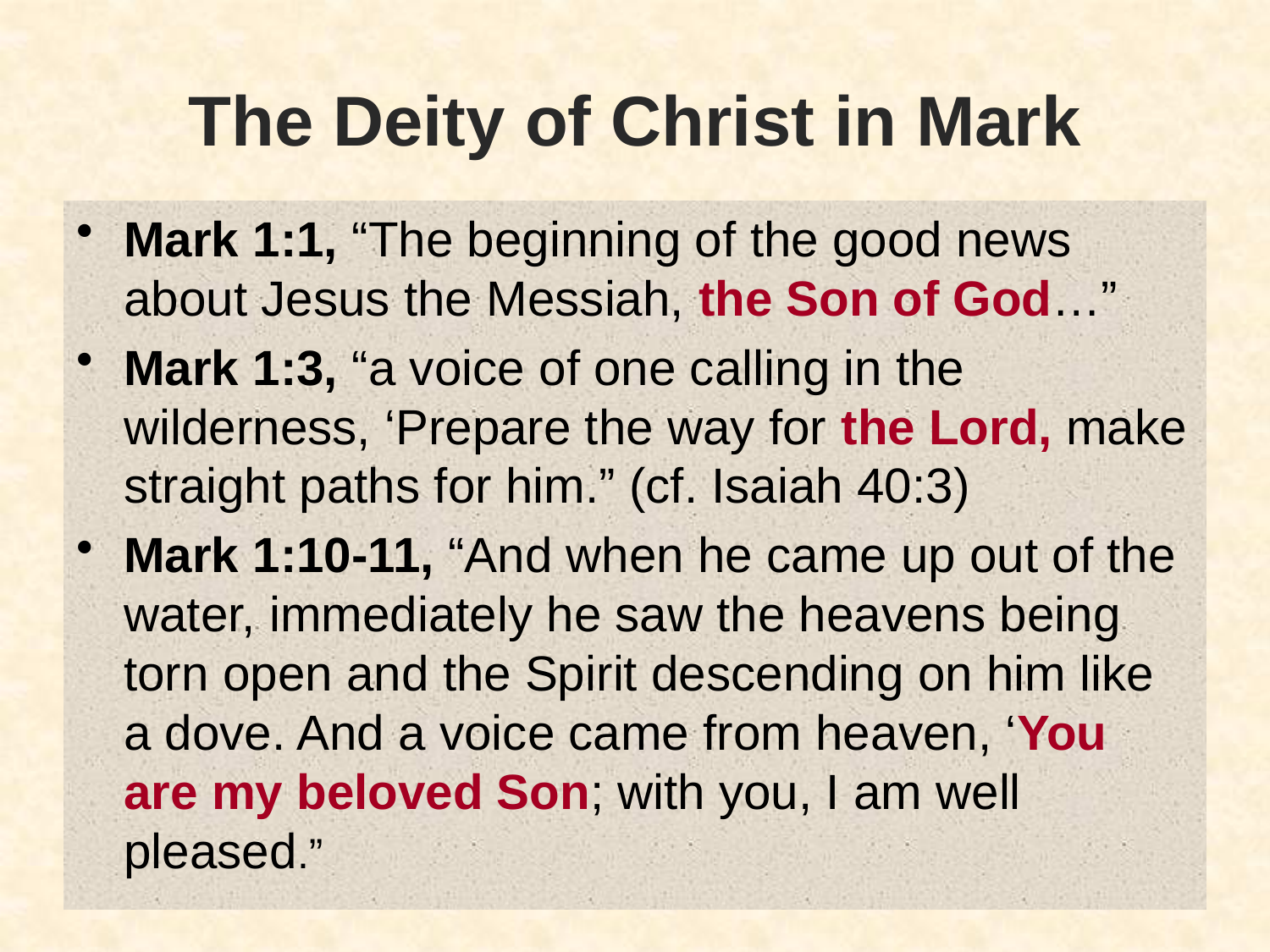

# The Deity of Christ in Mark
Mark 1:1, “The beginning of the good news about Jesus the Messiah, the Son of God…”
Mark 1:3, “a voice of one calling in the wilderness, ‘Prepare the way for the Lord, make straight paths for him.” (cf. Isaiah 40:3)
Mark 1:10-11, “And when he came up out of the water, immediately he saw the heavens being torn open and the Spirit descending on him like a dove. And a voice came from heaven, ‘You are my beloved Son; with you, I am well pleased.”